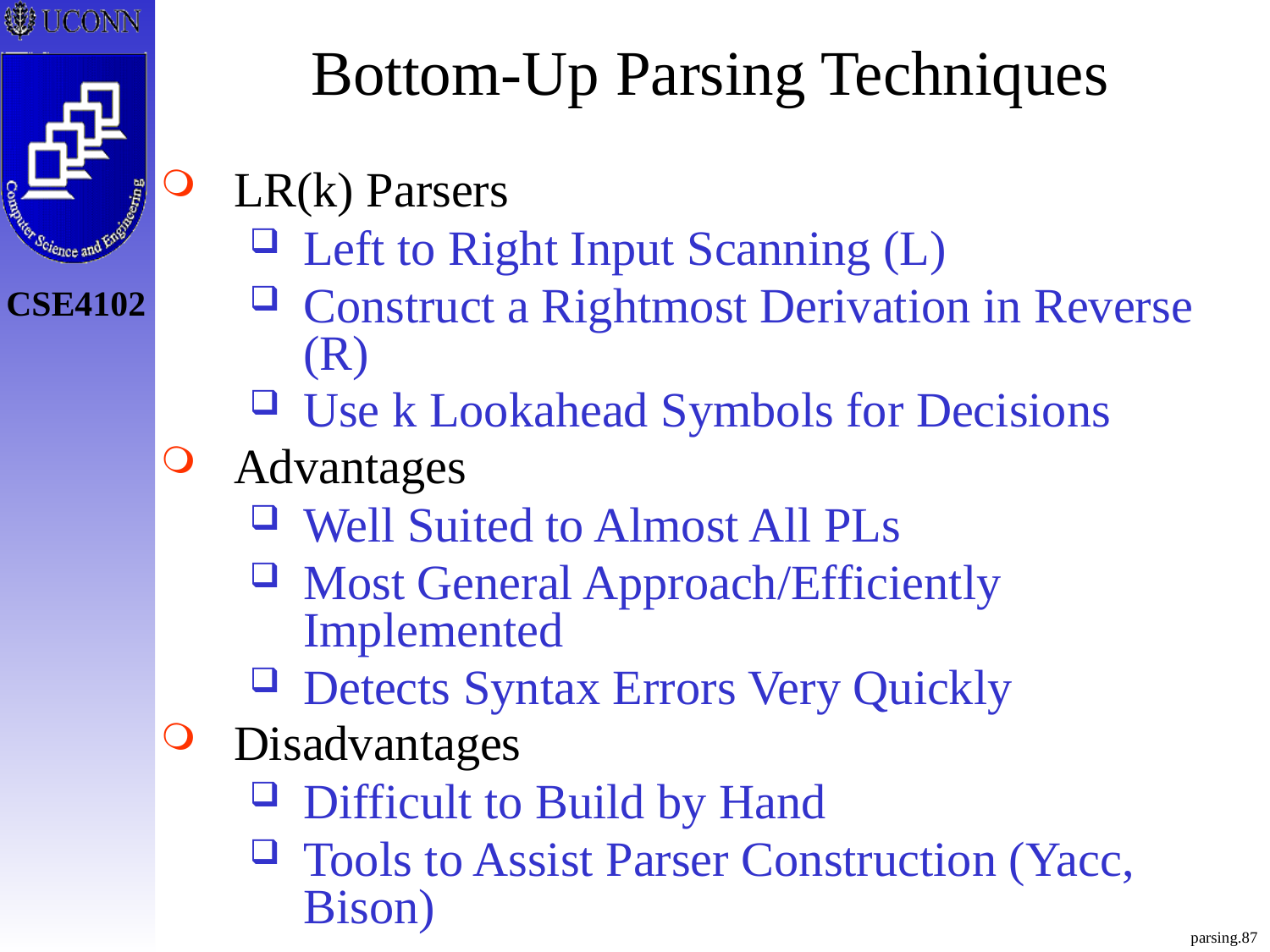

# Bottom-Up Parsing Techniques
LR(k) Parsers
Left to Right Input Scanning (L)
Construct a Rightmost Derivation in Reverse (R)
Use k Lookahead Symbols for Decisions
Advantages
Well Suited to Almost All PLs
Most General Approach/Efficiently Implemented
Detects Syntax Errors Very Quickly
Disadvantages
Difficult to Build by Hand
Tools to Assist Parser Construction (Yacc, Bison)